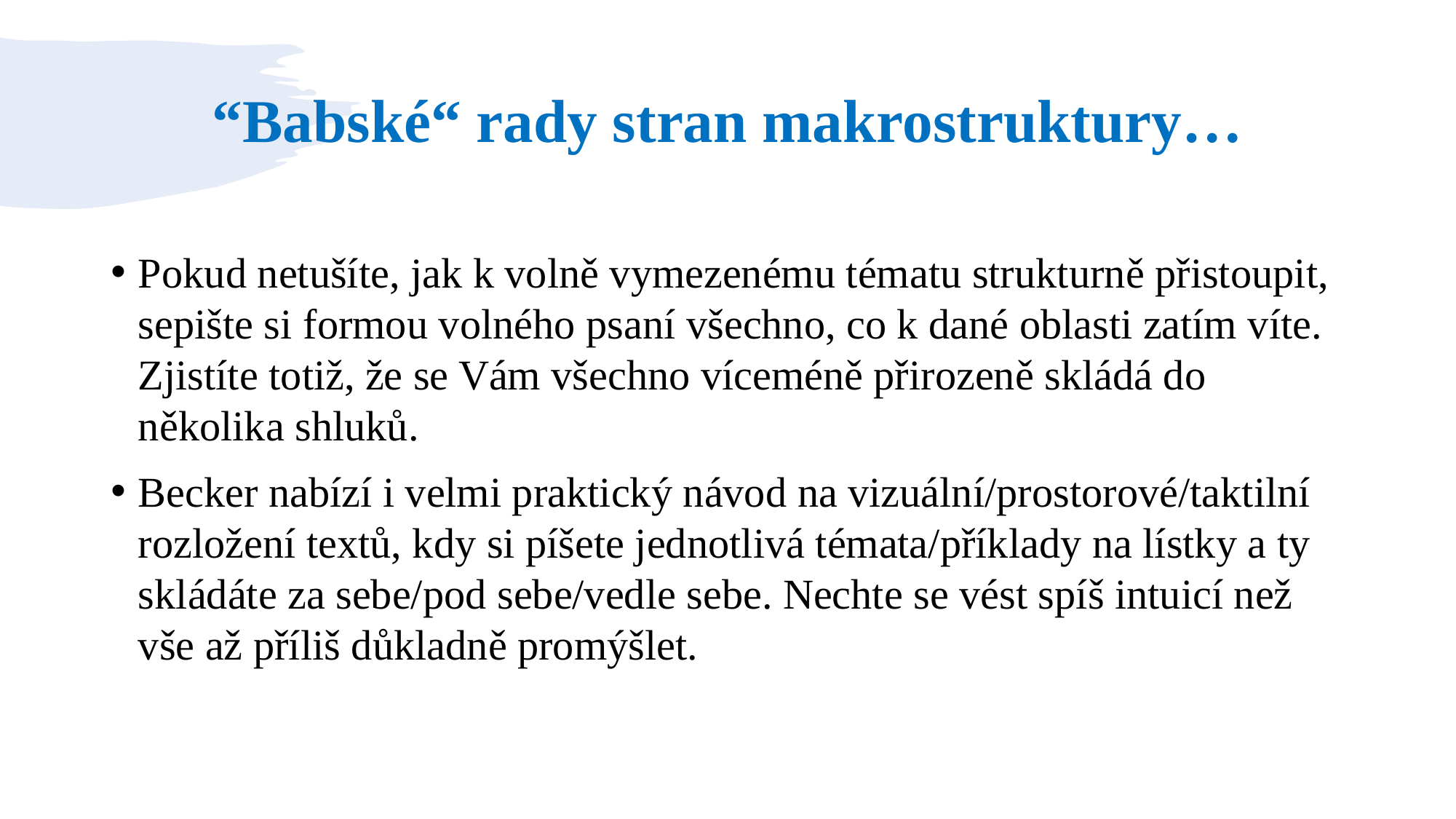

# “Babské“ rady stran makrostruktury…
Pokud netušíte, jak k volně vymezenému tématu strukturně přistoupit, sepište si formou volného psaní všechno, co k dané oblasti zatím víte. Zjistíte totiž, že se Vám všechno víceméně přirozeně skládá do několika shluků.
Becker nabízí i velmi praktický návod na vizuální/prostorové/taktilní rozložení textů, kdy si píšete jednotlivá témata/příklady na lístky a ty skládáte za sebe/pod sebe/vedle sebe. Nechte se vést spíš intuicí než vše až příliš důkladně promýšlet.